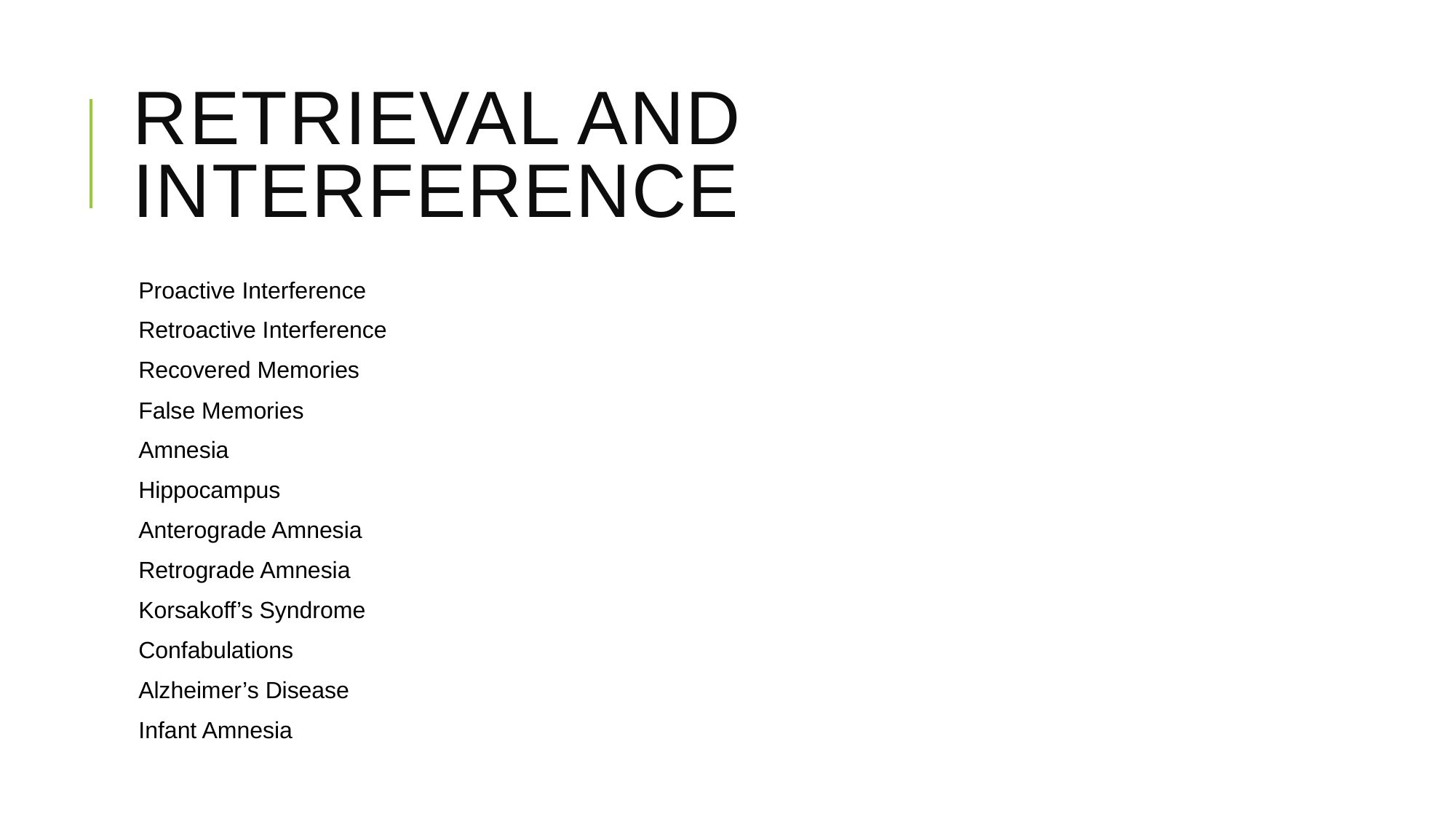

# Retrieval and Interference
Proactive Interference
Retroactive Interference
Recovered Memories
False Memories
Amnesia
Hippocampus
Anterograde Amnesia
Retrograde Amnesia
Korsakoff’s Syndrome
Confabulations
Alzheimer’s Disease
Infant Amnesia